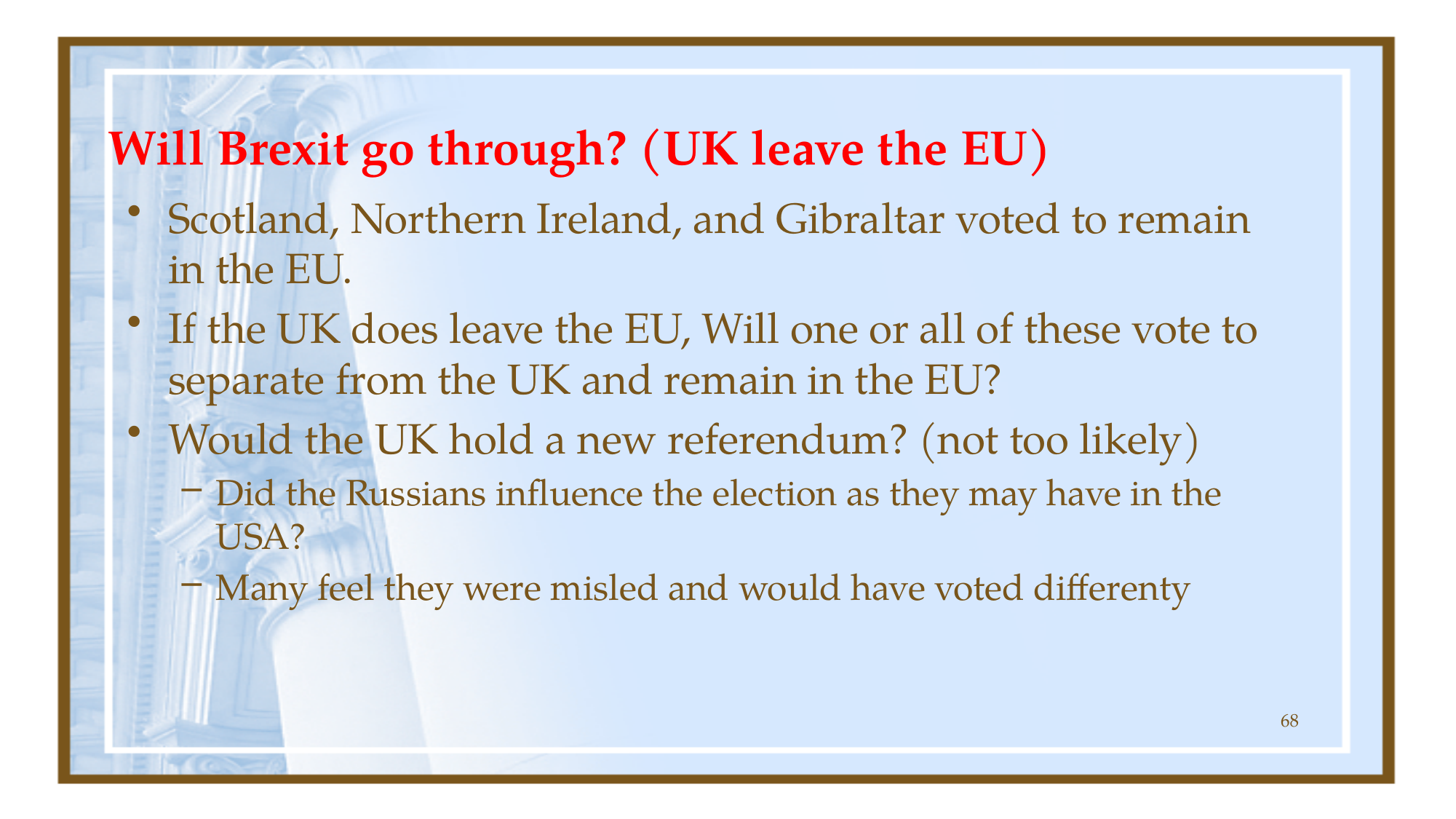

# Will Brexit go through? (UK leave the EU)
Scotland, Northern Ireland, and Gibraltar voted to remain in the EU.
If the UK does leave the EU, Will one or all of these vote to separate from the UK and remain in the EU?
Would the UK hold a new referendum? (not too likely)
Did the Russians influence the election as they may have in the USA?
Many feel they were misled and would have voted differenty
68